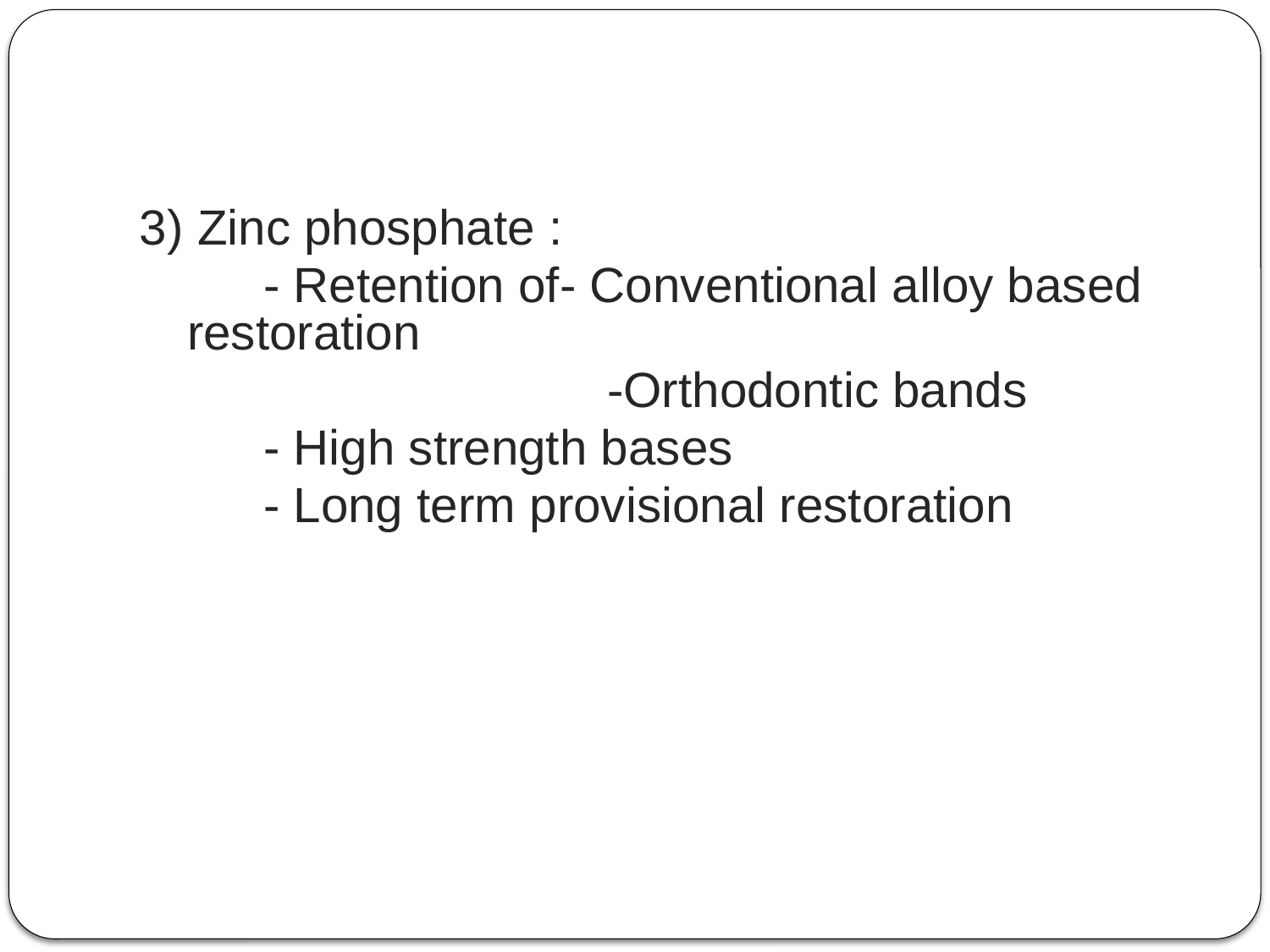

#
3) Zinc phosphate :
         - Retention of- Conventional alloy based restoration
                                  -Orthodontic bands
         - High strength bases
         - Long term provisional restoration